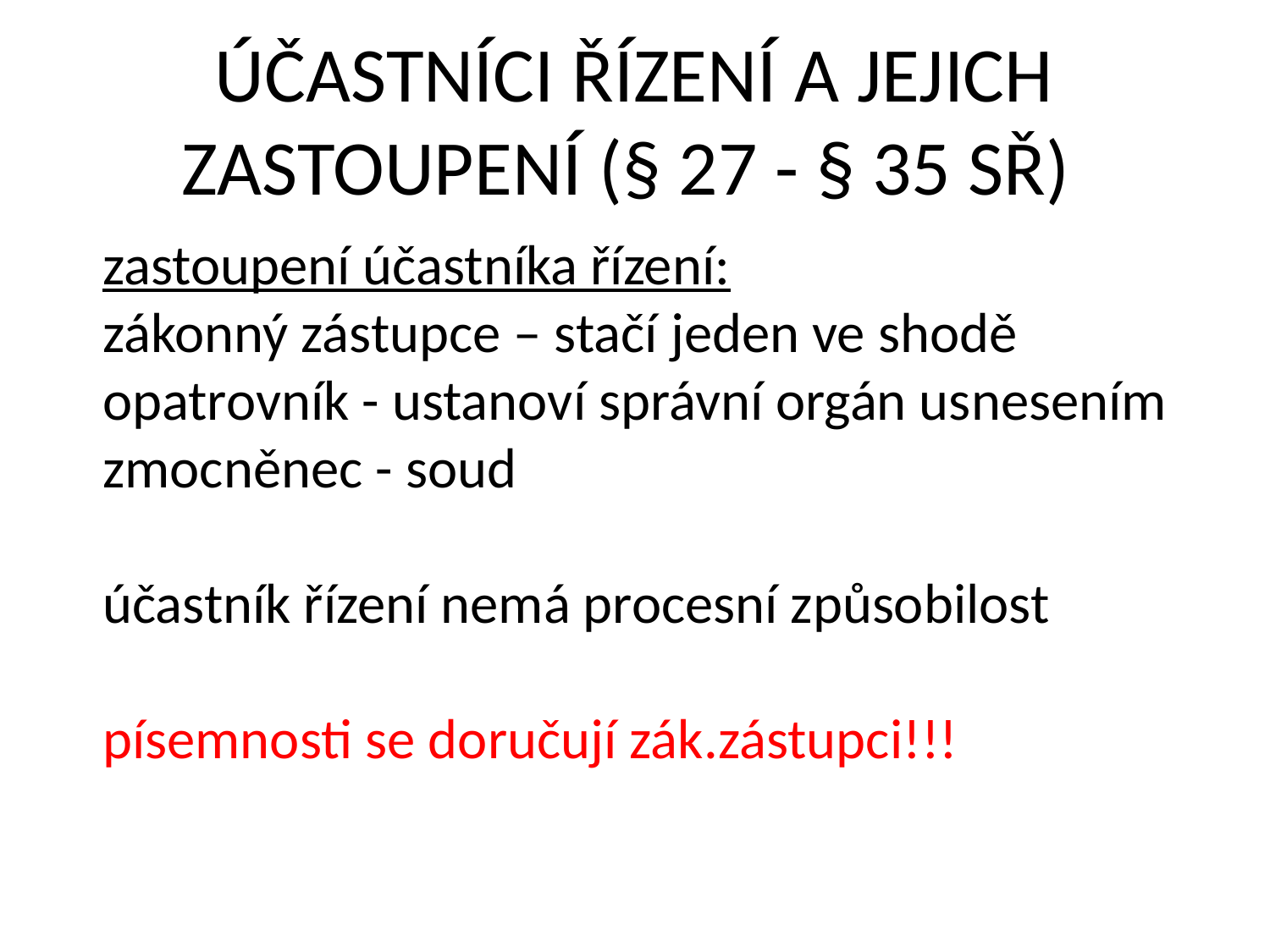

# ÚČASTNÍCI ŘÍZENÍ A JEJICH ZASTOUPENÍ (§ 27 - § 35 SŘ)
zastoupení účastníka řízení:
zákonný zástupce – stačí jeden ve shodě
opatrovník - ustanoví správní orgán usnesením
zmocněnec - soud
účastník řízení nemá procesní způsobilost
písemnosti se doručují zák.zástupci!!!